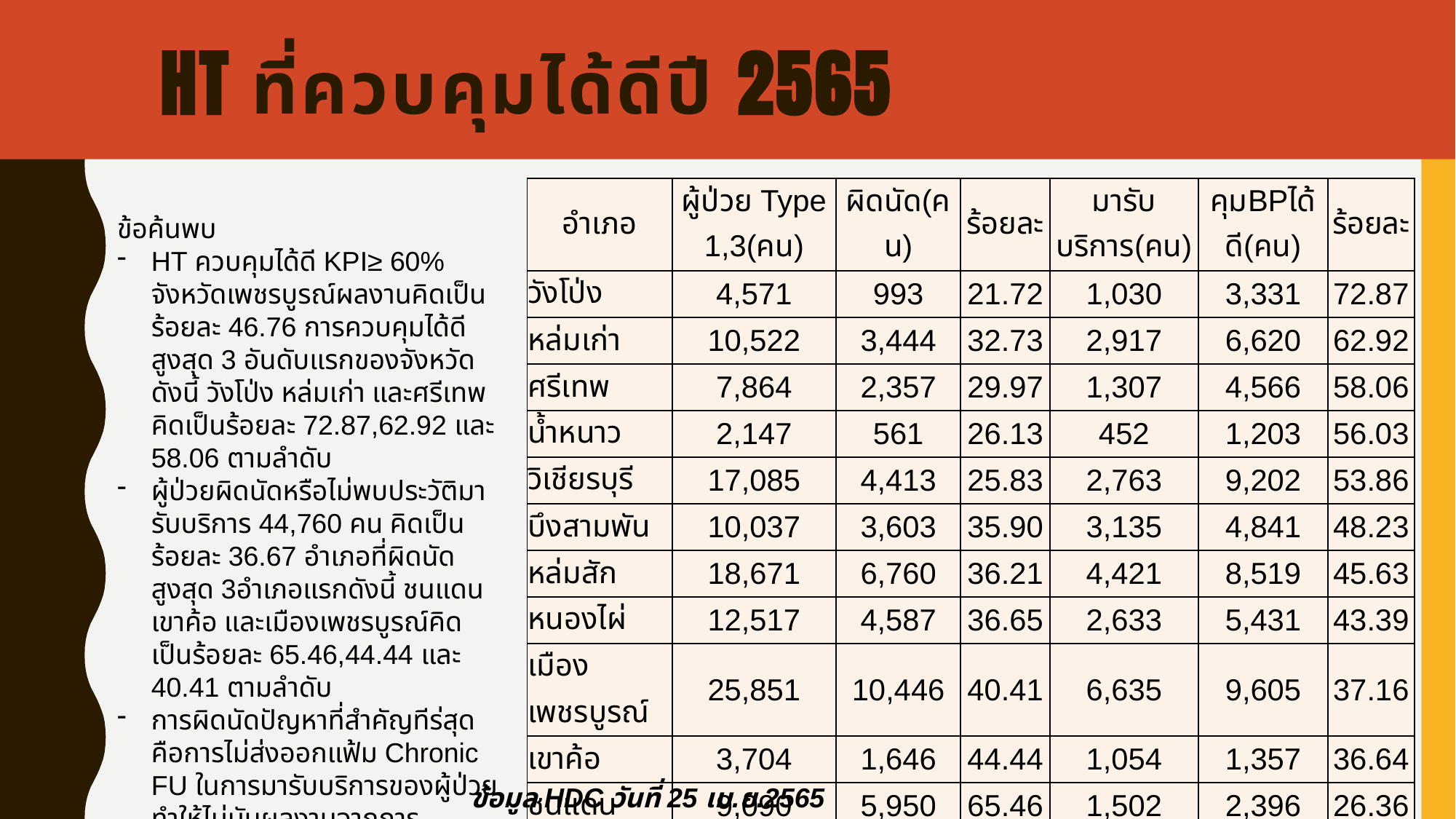

# HT ที่ควบคุมได้ดีปี 2565
| อำเภอ | ผู้ป่วย Type 1,3(คน) | ผิดนัด(คน) | ร้อยละ | มารับบริการ(คน) | คุมBPได้ดี(คน) | ร้อยละ |
| --- | --- | --- | --- | --- | --- | --- |
| วังโป่ง | 4,571 | 993 | 21.72 | 1,030 | 3,331 | 72.87 |
| หล่มเก่า | 10,522 | 3,444 | 32.73 | 2,917 | 6,620 | 62.92 |
| ศรีเทพ | 7,864 | 2,357 | 29.97 | 1,307 | 4,566 | 58.06 |
| น้ำหนาว | 2,147 | 561 | 26.13 | 452 | 1,203 | 56.03 |
| วิเชียรบุรี | 17,085 | 4,413 | 25.83 | 2,763 | 9,202 | 53.86 |
| บึงสามพัน | 10,037 | 3,603 | 35.90 | 3,135 | 4,841 | 48.23 |
| หล่มสัก | 18,671 | 6,760 | 36.21 | 4,421 | 8,519 | 45.63 |
| หนองไผ่ | 12,517 | 4,587 | 36.65 | 2,633 | 5,431 | 43.39 |
| เมืองเพชรบูรณ์ | 25,851 | 10,446 | 40.41 | 6,635 | 9,605 | 37.16 |
| เขาค้อ | 3,704 | 1,646 | 44.44 | 1,054 | 1,357 | 36.64 |
| ชนแดน | 9,090 | 5,950 | 65.46 | 1,502 | 2,396 | 26.36 |
| จังหวัด | 122,059 | 44,760 | 36.67 | 27,849 | 57,071 | 46.76 |
ข้อค้นพบ
HT ควบคุมได้ดี KPI≥ 60% จังหวัดเพชรบูรณ์ผลงานคิดเป็นร้อยละ 46.76 การควบคุมได้ดีสูงสุด 3 อันดับแรกของจังหวัดดังนี้ วังโป่ง หล่มเก่า และศรีเทพ คิดเป็นร้อยละ 72.87,62.92 และ 58.06 ตามลำดับ
ผู้ป่วยผิดนัดหรือไม่พบประวัติมารับบริการ 44,760 คน คิดเป็นร้อยละ 36.67 อำเภอที่ผิดนัดสูงสุด 3อำเภอแรกดังนี้ ชนแดน เขาค้อ และเมืองเพชรบูรณ์คิดเป็นร้อยละ 65.46,44.44 และ 40.41 ตามลำดับ
การผิดนัดปัญหาที่สำคัญทีร่สุดคือการไม่ส่งออกแฟ้ม Chronic FU ในการมารับบริการของผู้ป่วยทำให้ไม่นับผลงานจากการประมวลผลของ HDC (หากคิดจากการมาOP visit จริงพบการผิดนัดเพียงร้อยละ 19.37 (ชนแดน 21.79% เขาค้อ 20.99% และเมือง 23.33%))

ข้อมูล HDC วันที่ 25 เม.ย.2565